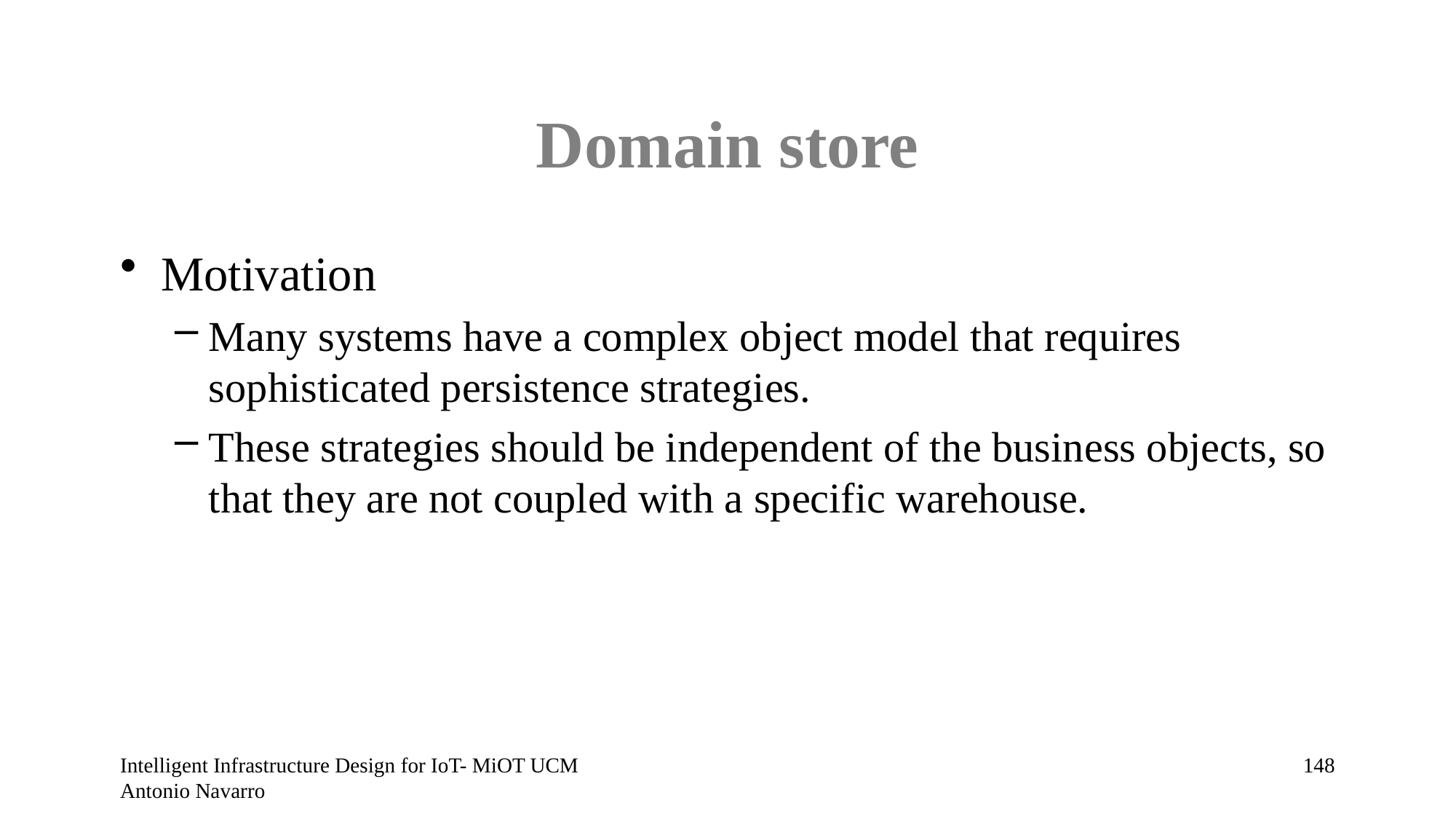

# Domain store
Motivation
Many systems have a complex object model that requires sophisticated persistence strategies.
These strategies should be independent of the business objects, so that they are not coupled with a specific warehouse.
Intelligent Infrastructure Design for IoT- MiOT UCM Antonio Navarro
148